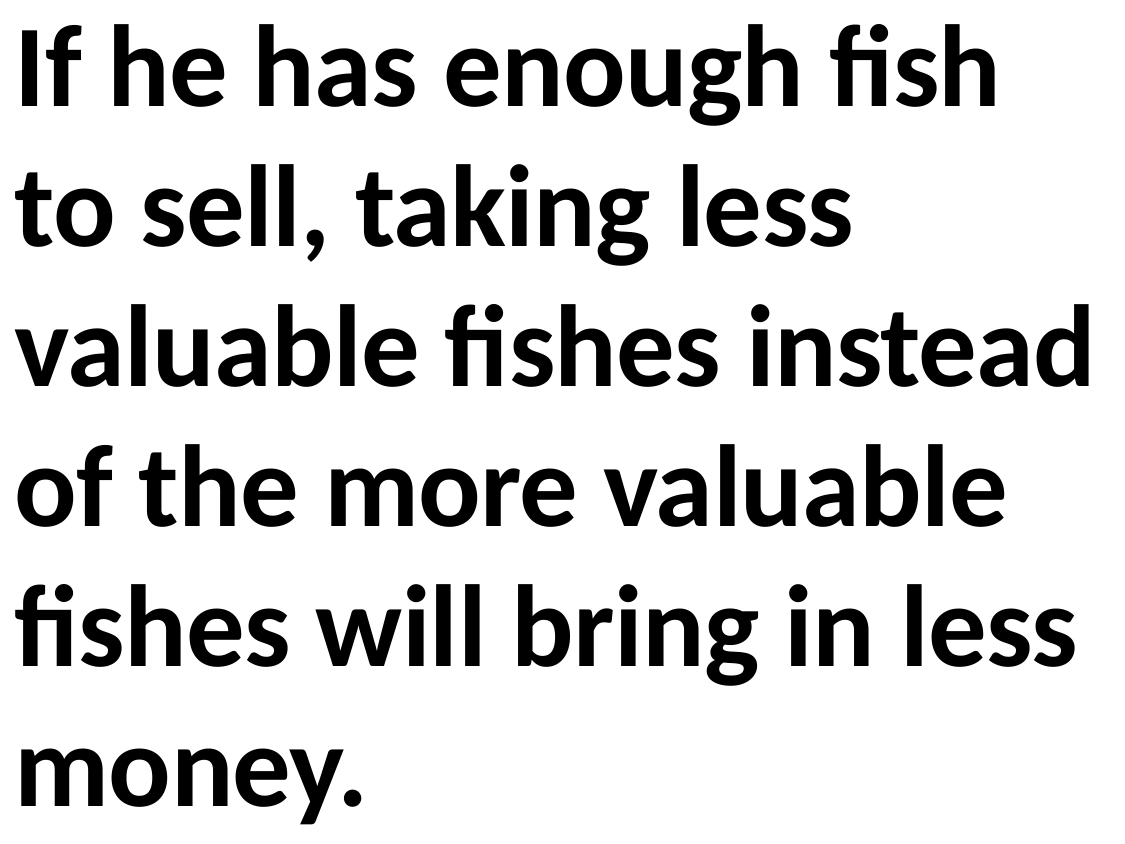

If he has enough fish to sell, taking less valuable fishes instead of the more valuable fishes will bring in less money.